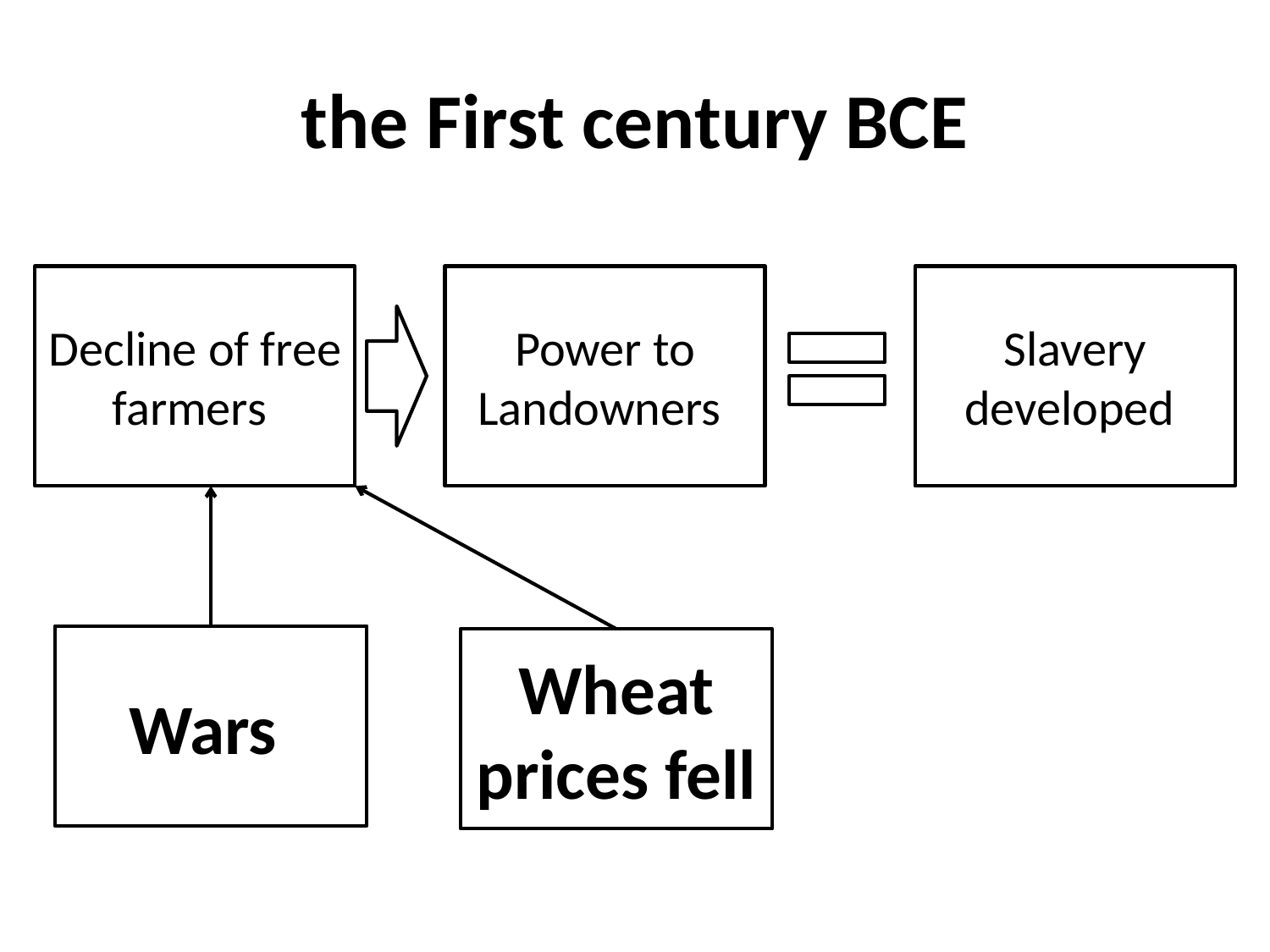

# the First century BCE
Decline of free farmers
Power to Landowners
Slavery developed

Wars
Wheat prices fell